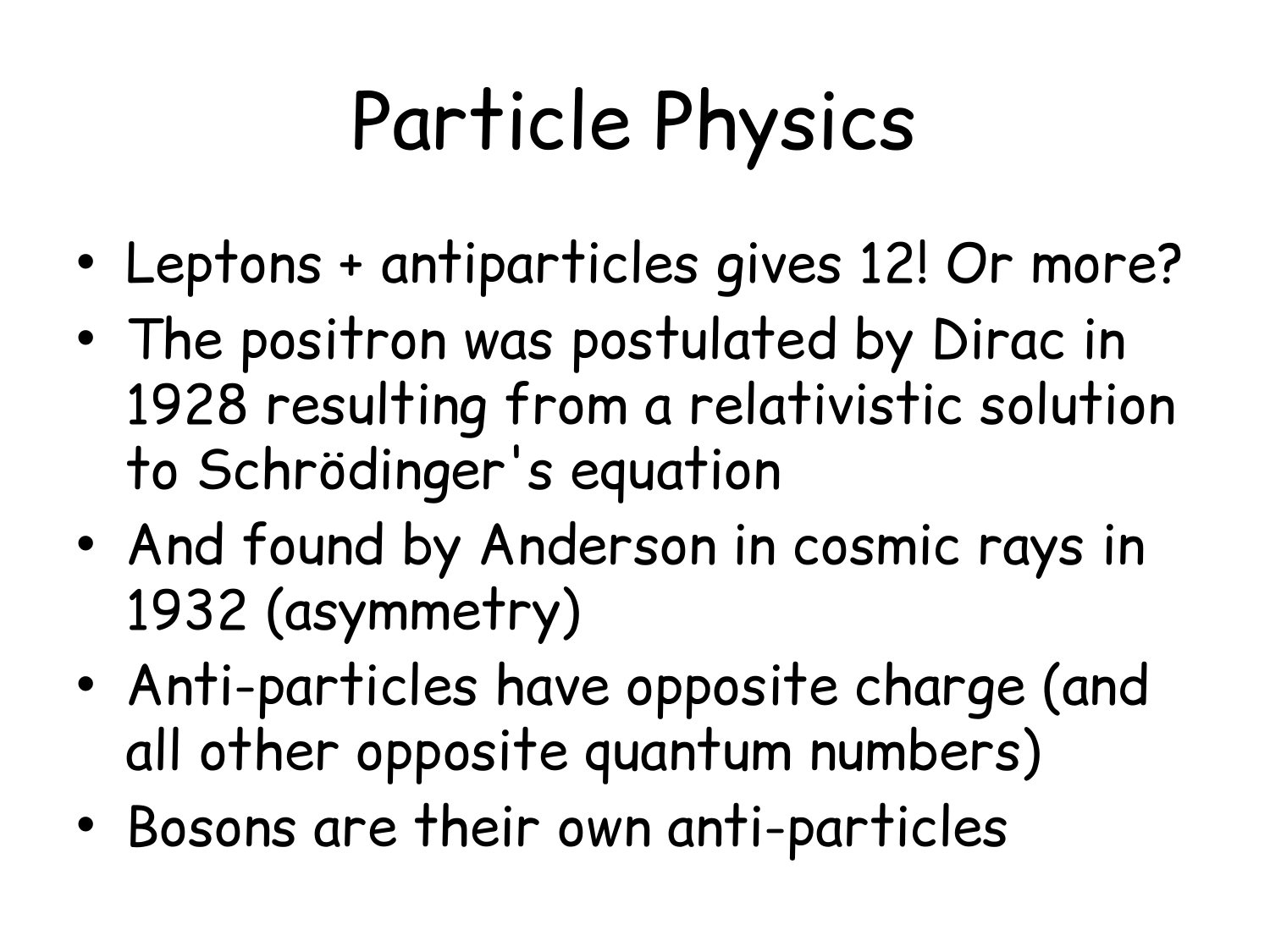

# Particle Physics
Leptons + antiparticles gives 12! Or more?
The positron was postulated by Dirac in 1928 resulting from a relativistic solution to Schrödinger's equation
And found by Anderson in cosmic rays in 1932 (asymmetry)
Anti-particles have opposite charge (and all other opposite quantum numbers)
Bosons are their own anti-particles